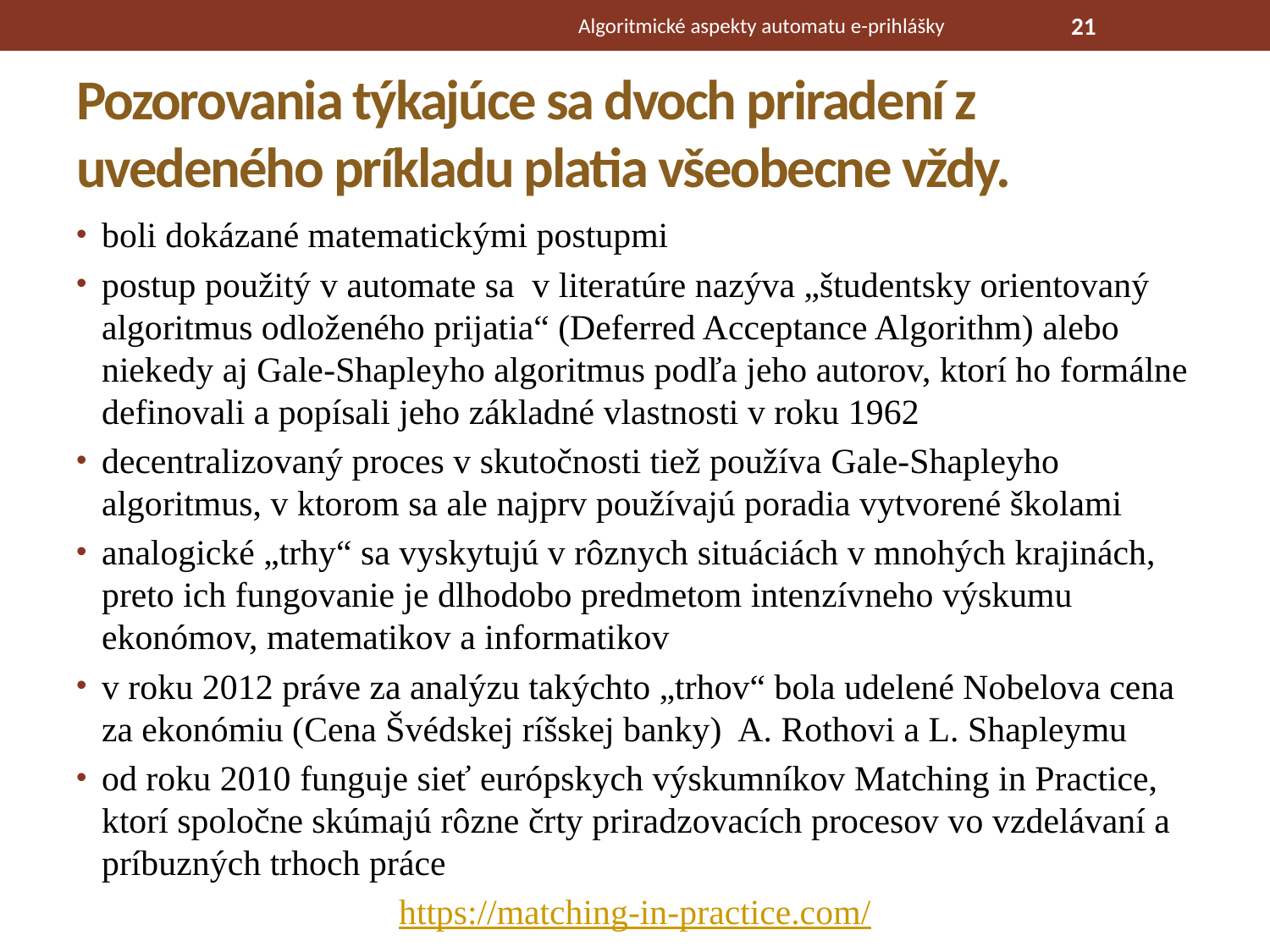

Algoritmické aspekty automatu e-prihlášky
21
# Pozorovania týkajúce sa dvoch priradení z uvedeného príkladu platia všeobecne vždy.
boli dokázané matematickými postupmi
postup použitý v automate sa  v literatúre nazýva „študentsky orientovaný algoritmus odloženého prijatia“ (Deferred Acceptance Algorithm) alebo niekedy aj Gale-Shapleyho algoritmus podľa jeho autorov, ktorí ho formálne definovali a popísali jeho základné vlastnosti v roku 1962
decentralizovaný proces v skutočnosti tiež používa Gale-Shapleyho algoritmus, v ktorom sa ale najprv používajú poradia vytvorené školami
analogické „trhy“ sa vyskytujú v rôznych situáciách v mnohých krajinách, preto ich fungovanie je dlhodobo predmetom intenzívneho výskumu ekonómov, matematikov a informatikov
v roku 2012 práve za analýzu takýchto „trhov“ bola udelené Nobelova cena za ekonómiu (Cena Švédskej ríšskej banky)  A. Rothovi a L. Shapleymu
od roku 2010 funguje sieť európskych výskumníkov Matching in Practice, ktorí spoločne skúmajú rôzne črty priradzovacích procesov vo vzdelávaní a príbuzných trhoch práce
https://matching-in-practice.com/